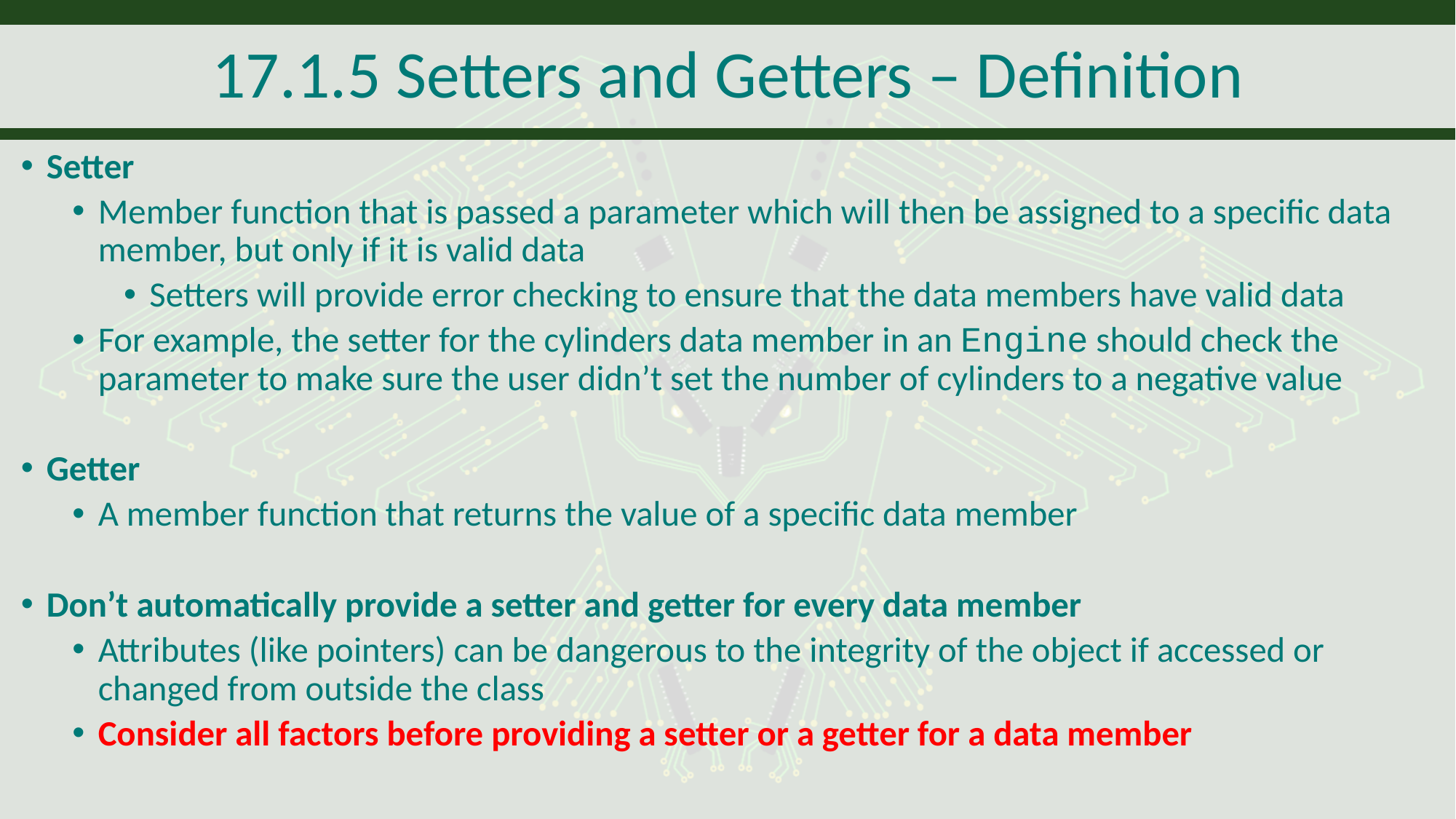

# 17.1.5 Setters and Getters – Definition
Setter
Member function that is passed a parameter which will then be assigned to a specific data member, but only if it is valid data
Setters will provide error checking to ensure that the data members have valid data
For example, the setter for the cylinders data member in an Engine should check the parameter to make sure the user didn’t set the number of cylinders to a negative value

Getter
A member function that returns the value of a specific data member

Don’t automatically provide a setter and getter for every data member
Attributes (like pointers) can be dangerous to the integrity of the object if accessed or changed from outside the class
Consider all factors before providing a setter or a getter for a data member